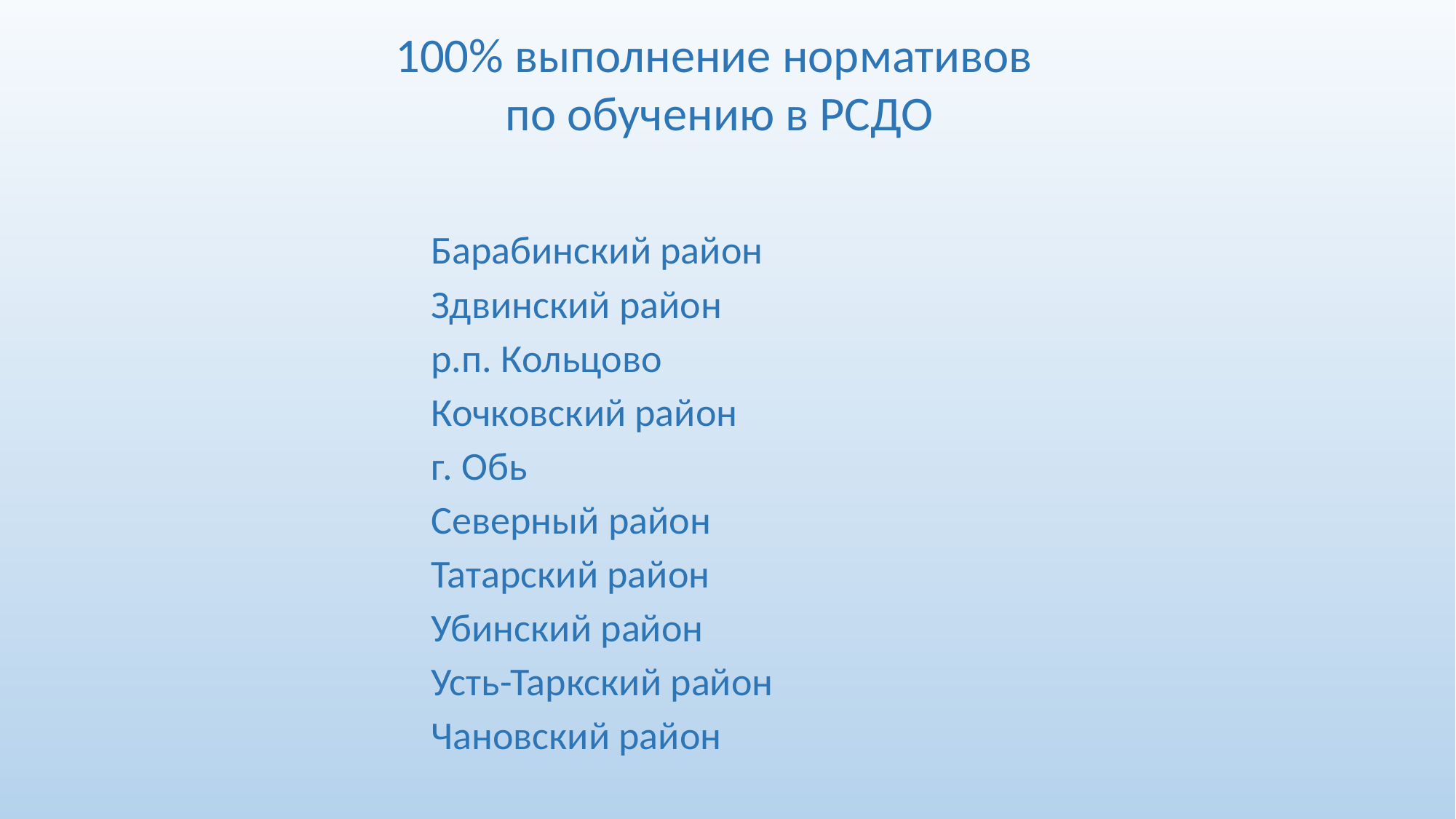

100% выполнение нормативов
по обучению в РСДО
Барабинский район
Здвинский район
р.п. Кольцово
Кочковский район
г. Обь
Северный район
Татарский район
Убинский район
Усть-Таркский район
Чановский район